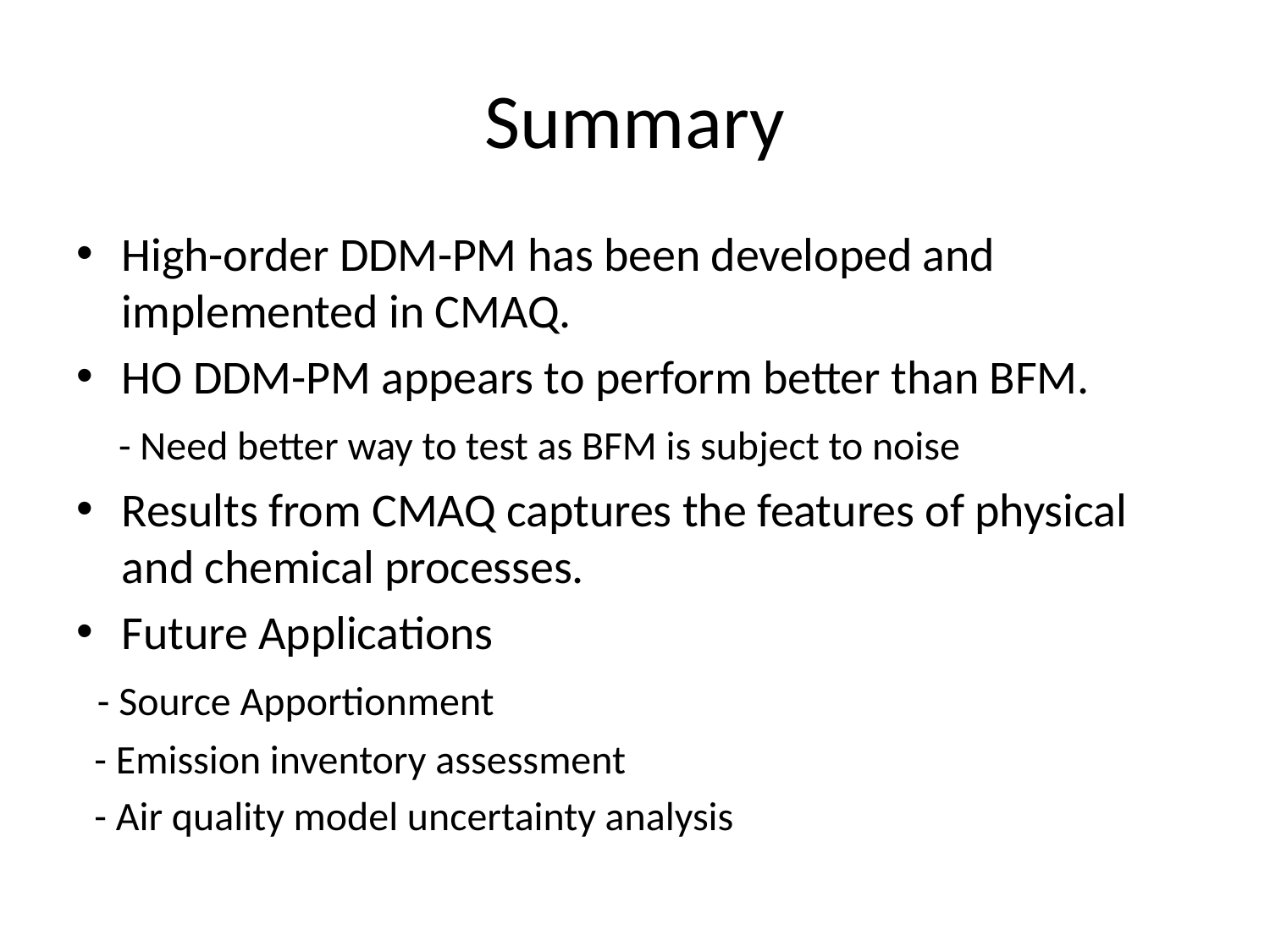

Summary
High-order DDM-PM has been developed and implemented in CMAQ.
HO DDM-PM appears to perform better than BFM.
    - Need better way to test as BFM is subject to noise
Results from CMAQ captures the features of physical and chemical processes.
Future Applications
  - Source Apportionment
  - Emission inventory assessment
  - Air quality model uncertainty analysis